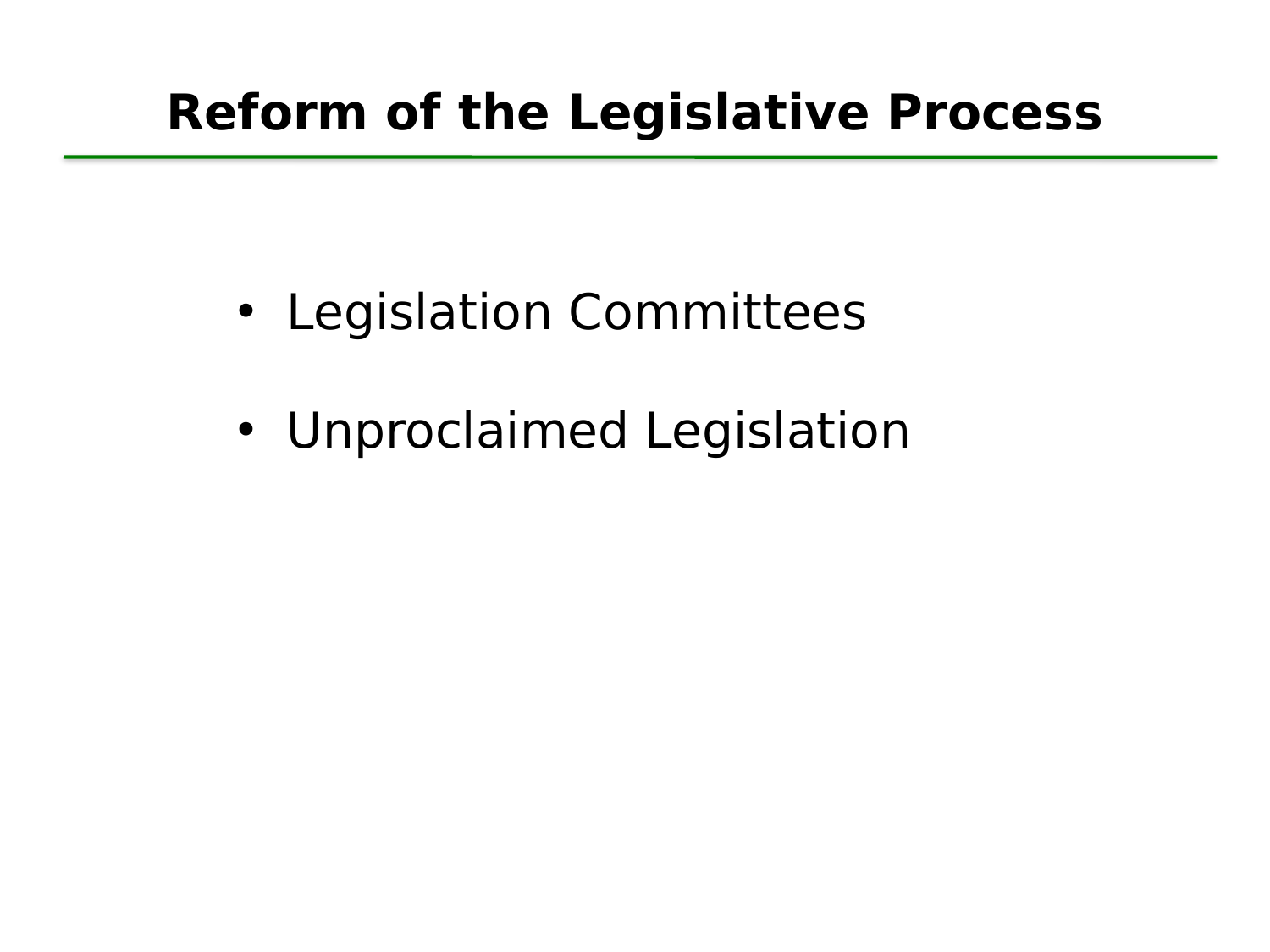

Reform of the Legislative Process

Legislation Committees

Unproclaimed Legislation